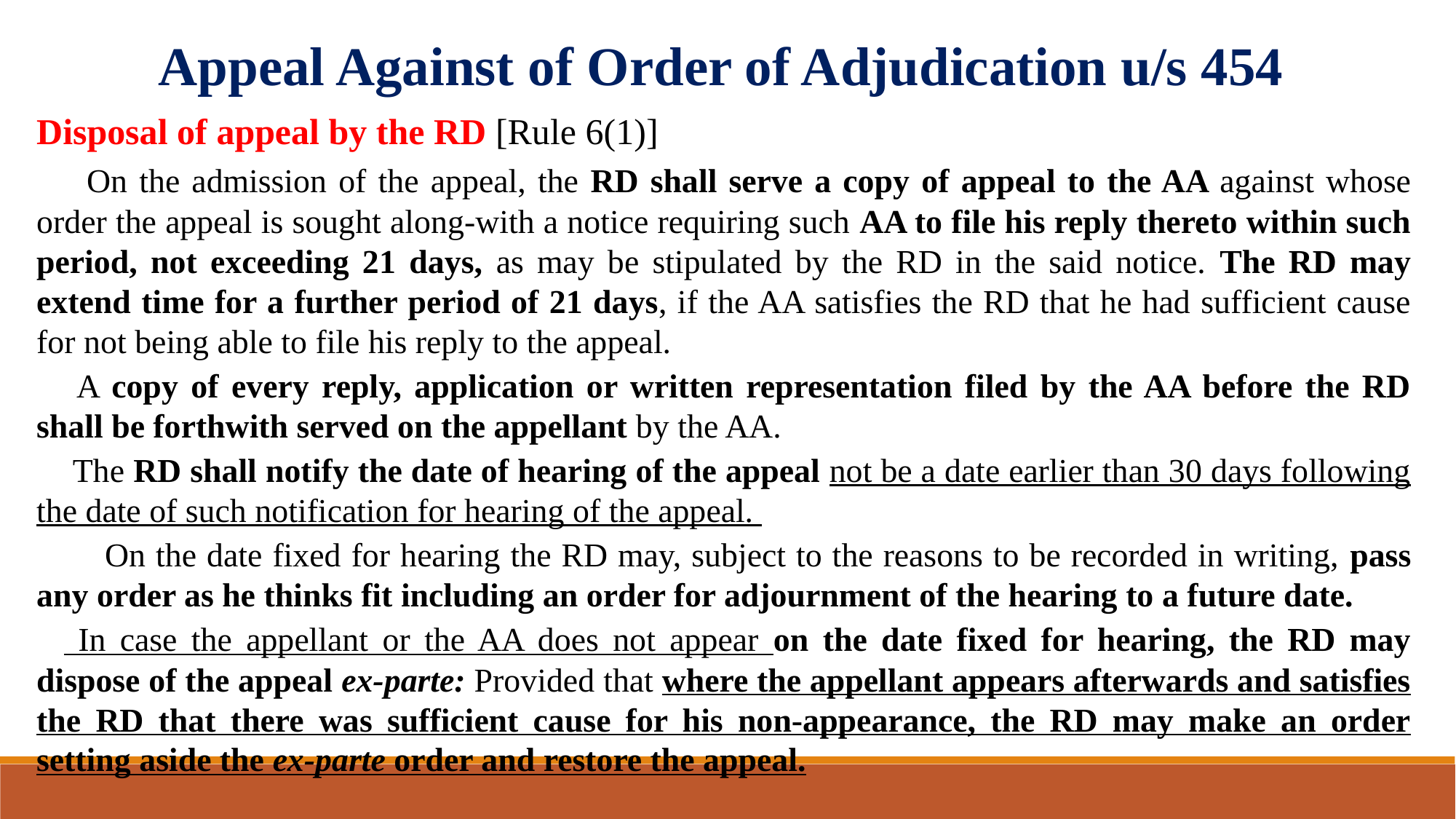

Appeal Against of Order of Adjudication u/s 454
Disposal of appeal by the RD [Rule 6(1)]
    On the admission of the appeal, the RD shall serve a copy of appeal to the AA against whose order the appeal is sought along-with a notice requiring such AA to file his reply thereto within such period, not exceeding 21 days, as may be stipulated by the RD in the said notice. The RD may extend time for a further period of 21 days, if the AA satisfies the RD that he had sufficient cause for not being able to file his reply to the appeal.
 A copy of every reply, application or written representation filed by the AA before the RD shall be forthwith served on the appellant by the AA.
 The RD shall notify the date of hearing of the appeal not be a date earlier than 30 days following the date of such notification for hearing of the appeal.
    On the date fixed for hearing the RD may, subject to the reasons to be recorded in writing, pass any order as he thinks fit including an order for adjournment of the hearing to a future date.
 In case the appellant or the AA does not appear on the date fixed for hearing, the RD may dispose of the appeal ex-parte: Provided that where the appellant appears afterwards and satisfies the RD that there was sufficient cause for his non-appearance, the RD may make an order setting aside the ex-parte order and restore the appeal.